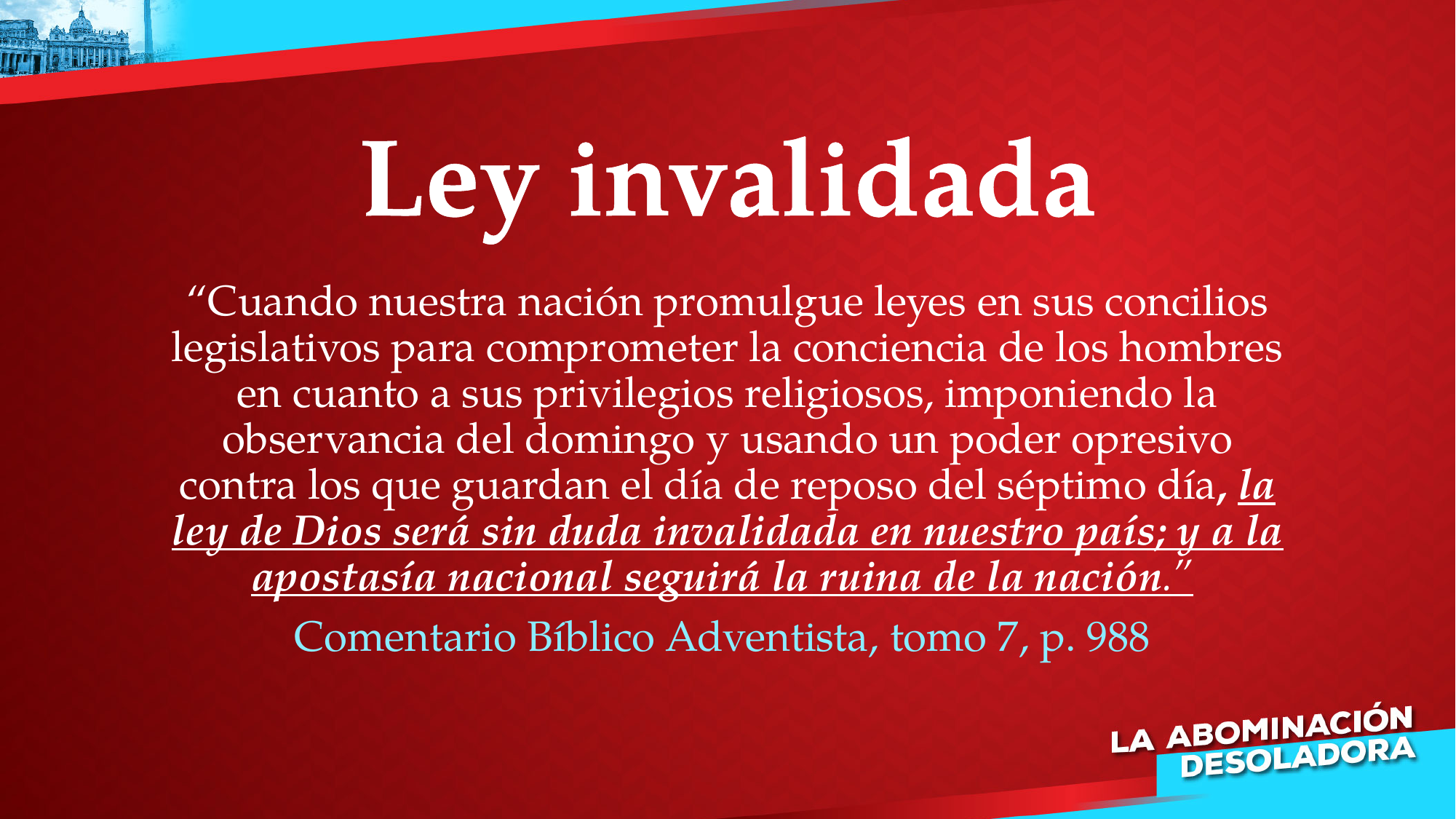

# Ley invalidada
“Cuando nuestra nación promulgue leyes en sus concilios legislativos para comprometer la conciencia de los hombres en cuanto a sus privilegios religiosos, imponiendo la observancia del domingo y usando un poder opresivo contra los que guardan el día de reposo del séptimo día, la ley de Dios será sin duda invalidada en nuestro país; y a la apostasía nacional seguirá la ruina de la nación.”
Comentario Bíblico Adventista, tomo 7, p. 988